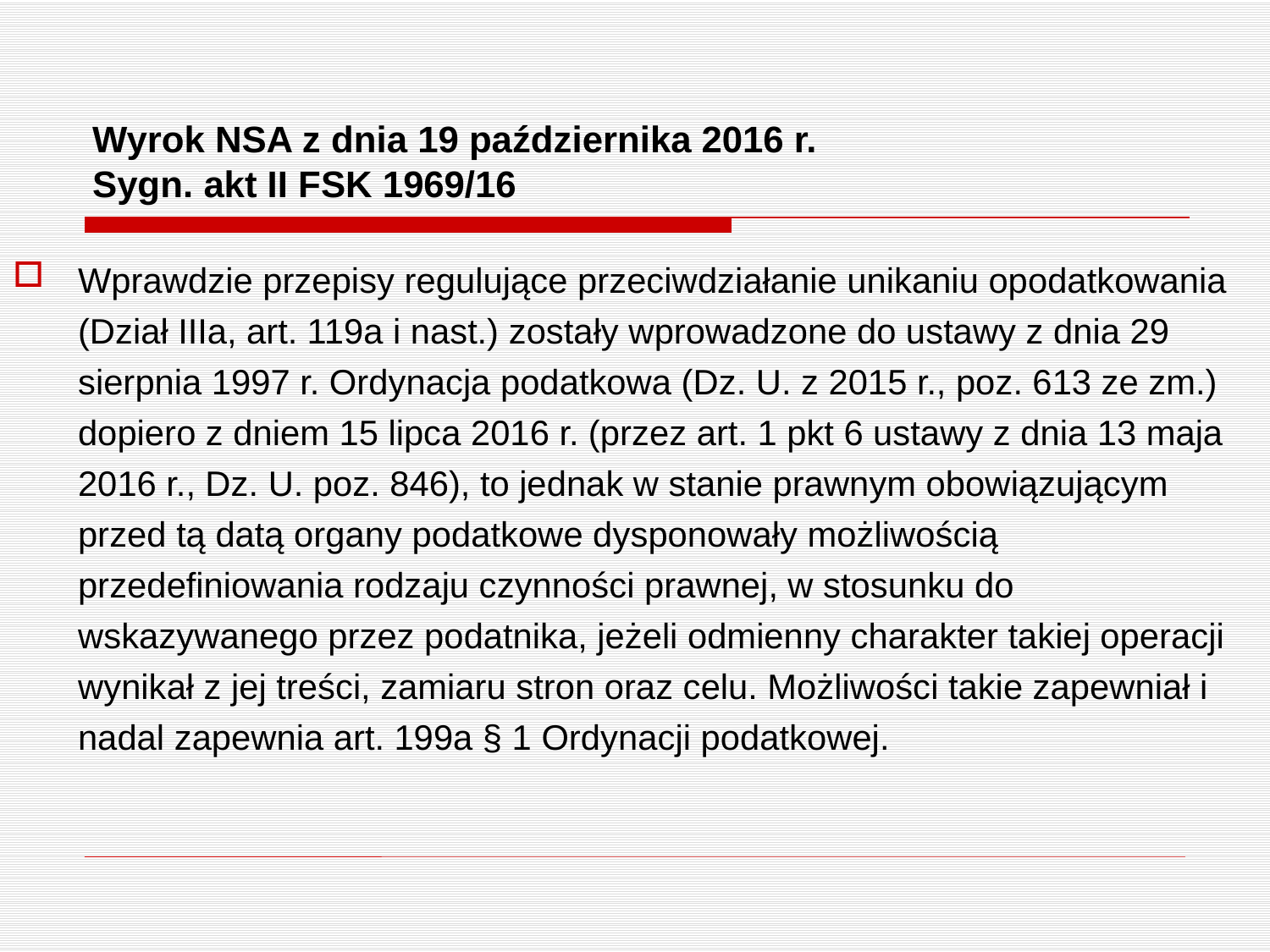

# Wyrok NSA z dnia 19 października 2016 r. Sygn. akt II FSK 1969/16
Wprawdzie przepisy regulujące przeciwdziałanie unikaniu opodatkowania (Dział IIIa, art. 119a i nast.) zostały wprowadzone do ustawy z dnia 29 sierpnia 1997 r. Ordynacja podatkowa (Dz. U. z 2015 r., poz. 613 ze zm.) dopiero z dniem 15 lipca 2016 r. (przez art. 1 pkt 6 ustawy z dnia 13 maja 2016 r., Dz. U. poz. 846), to jednak w stanie prawnym obowiązującym przed tą datą organy podatkowe dysponowały możliwością przedefiniowania rodzaju czynności prawnej, w stosunku do wskazywanego przez podatnika, jeżeli odmienny charakter takiej operacji wynikał z jej treści, zamiaru stron oraz celu. Możliwości takie zapewniał i nadal zapewnia art. 199a § 1 Ordynacji podatkowej.